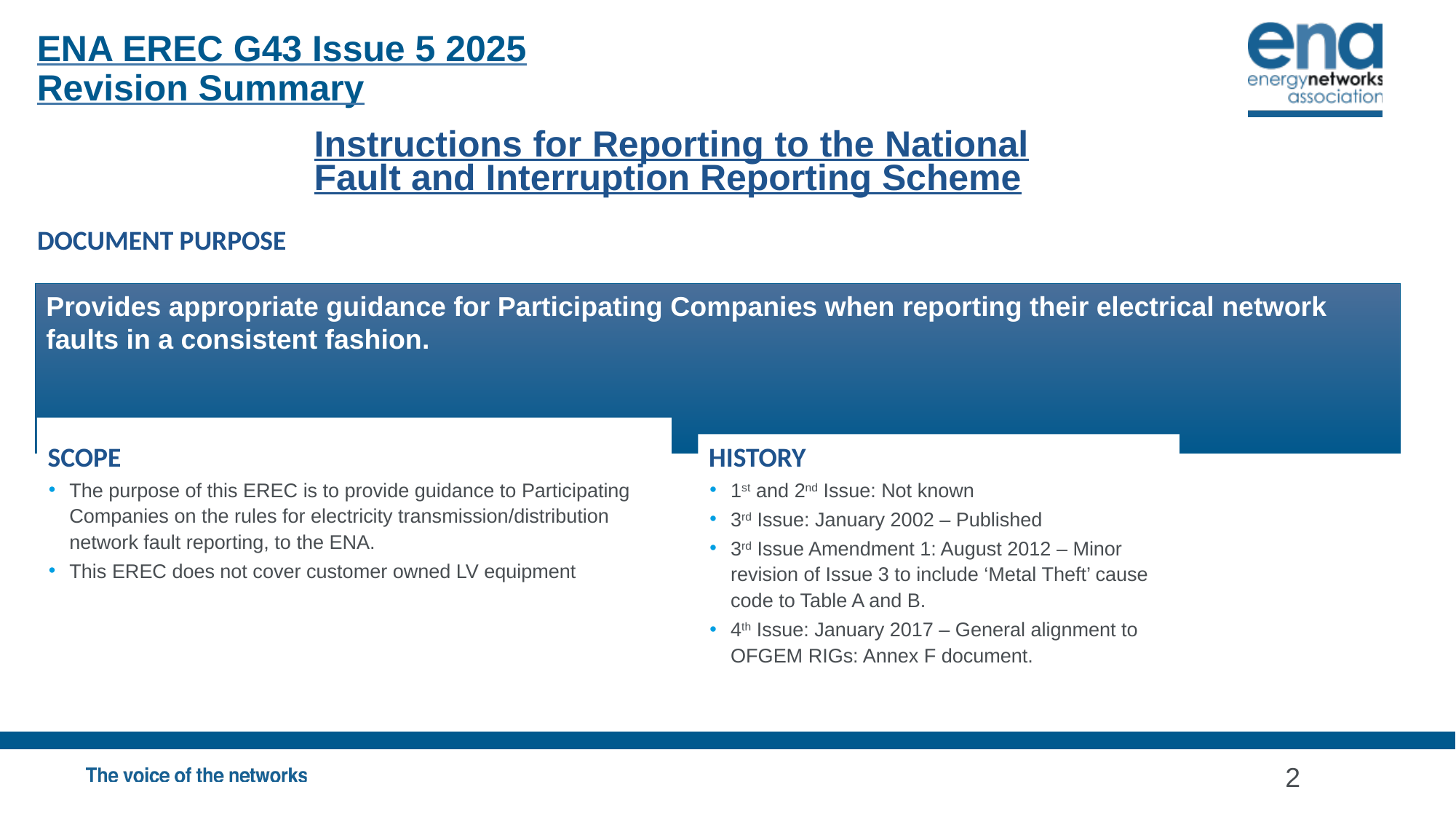

ENA EREC G43 Issue 5 2025
Revision Summary
Instructions for Reporting to the National Fault and Interruption Reporting Scheme

DOCUMENT PURPOSE
Provides appropriate guidance for Participating Companies when reporting their electrical network faults in a consistent fashion.

SCOPE
The purpose of this EREC is to provide guidance to Participating Companies on the rules for electricity transmission/distribution network fault reporting, to the ENA.
This EREC does not cover customer owned LV equipment

HISTORY
1st and 2nd Issue: Not known
3rd Issue: January 2002 – Published
3rd Issue Amendment 1: August 2012 – Minor revision of Issue 3 to include ‘Metal Theft’ cause code to Table A and B.
4th Issue: January 2017 – General alignment to OFGEM RIGs: Annex F document.
2